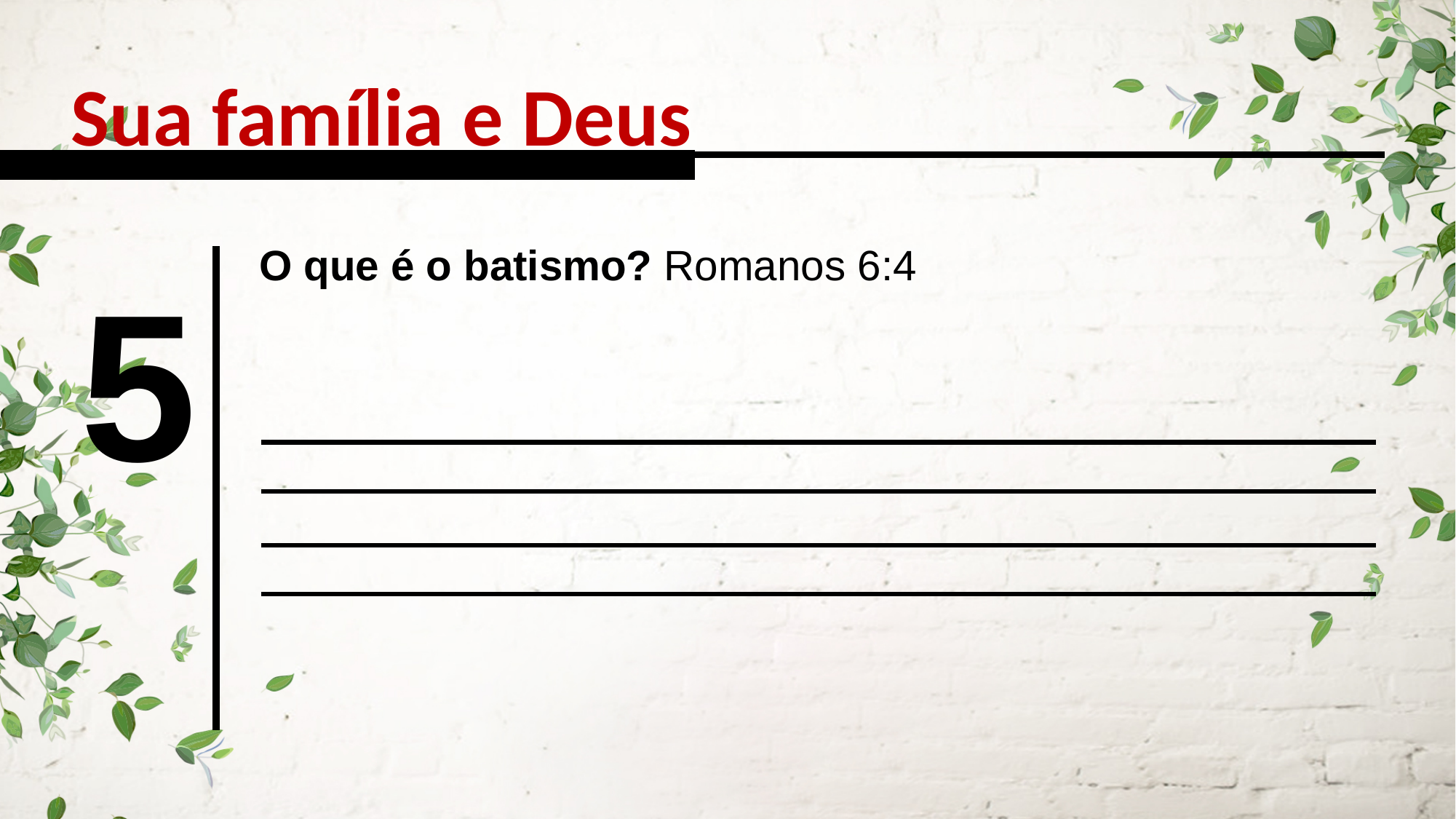

Sua família e Deus

O que é o batismo? Romanos 6:4
5